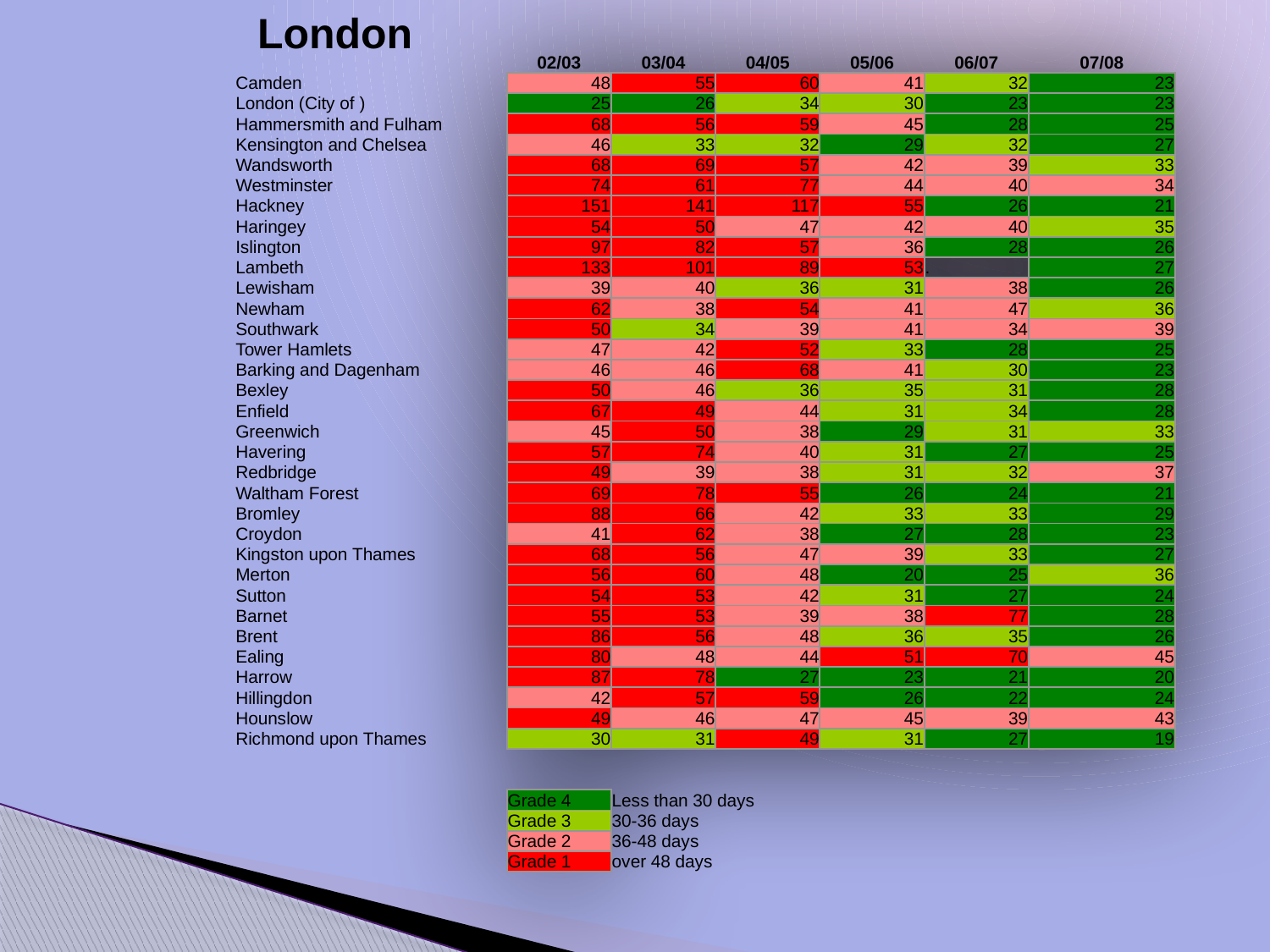

London
|  |  |  |  |  |  |  |
| --- | --- | --- | --- | --- | --- | --- |
|  | 02/03 | 03/04 | 04/05 | 05/06 | 06/07 | 07/08 |
| Camden | 48 | 55 | 60 | 41 | 32 | 23 |
| London (City of ) | 25 | 26 | 34 | 30 | 23 | 23 |
| Hammersmith and Fulham | 68 | 56 | 59 | 45 | 28 | 25 |
| Kensington and Chelsea | 46 | 33 | 32 | 29 | 32 | 27 |
| Wandsworth | 68 | 69 | 57 | 42 | 39 | 33 |
| Westminster | 74 | 61 | 77 | 44 | 40 | 34 |
| Hackney | 151 | 141 | 117 | 55 | 26 | 21 |
| Haringey | 54 | 50 | 47 | 42 | 40 | 35 |
| Islington | 97 | 82 | 57 | 36 | 28 | 26 |
| Lambeth | 133 | 101 | 89 | 53 | . | 27 |
| Lewisham | 39 | 40 | 36 | 31 | 38 | 26 |
| Newham | 62 | 38 | 54 | 41 | 47 | 36 |
| Southwark | 50 | 34 | 39 | 41 | 34 | 39 |
| Tower Hamlets | 47 | 42 | 52 | 33 | 28 | 25 |
| Barking and Dagenham | 46 | 46 | 68 | 41 | 30 | 23 |
| Bexley | 50 | 46 | 36 | 35 | 31 | 28 |
| Enfield | 67 | 49 | 44 | 31 | 34 | 28 |
| Greenwich | 45 | 50 | 38 | 29 | 31 | 33 |
| Havering | 57 | 74 | 40 | 31 | 27 | 25 |
| Redbridge | 49 | 39 | 38 | 31 | 32 | 37 |
| Waltham Forest | 69 | 78 | 55 | 26 | 24 | 21 |
| Bromley | 88 | 66 | 42 | 33 | 33 | 29 |
| Croydon | 41 | 62 | 38 | 27 | 28 | 23 |
| Kingston upon Thames | 68 | 56 | 47 | 39 | 33 | 27 |
| Merton | 56 | 60 | 48 | 20 | 25 | 36 |
| Sutton | 54 | 53 | 42 | 31 | 27 | 24 |
| Barnet | 55 | 53 | 39 | 38 | 77 | 28 |
| Brent | 86 | 56 | 48 | 36 | 35 | 26 |
| Ealing | 80 | 48 | 44 | 51 | 70 | 45 |
| Harrow | 87 | 78 | 27 | 23 | 21 | 20 |
| Hillingdon | 42 | 57 | 59 | 26 | 22 | 24 |
| Hounslow | 49 | 46 | 47 | 45 | 39 | 43 |
| Richmond upon Thames | 30 | 31 | 49 | 31 | 27 | 19 |
|  |  |  |  |  |  |  |
|  |  |  |  |  |  |  |
|  | Grade 4 | Less than 30 days |  |  |  |  |
|  | Grade 3 | 30-36 days |  |  |  |  |
|  | Grade 2 | 36-48 days |  |  |  |  |
|  | Grade 1 | over 48 days |  |  |  |  |